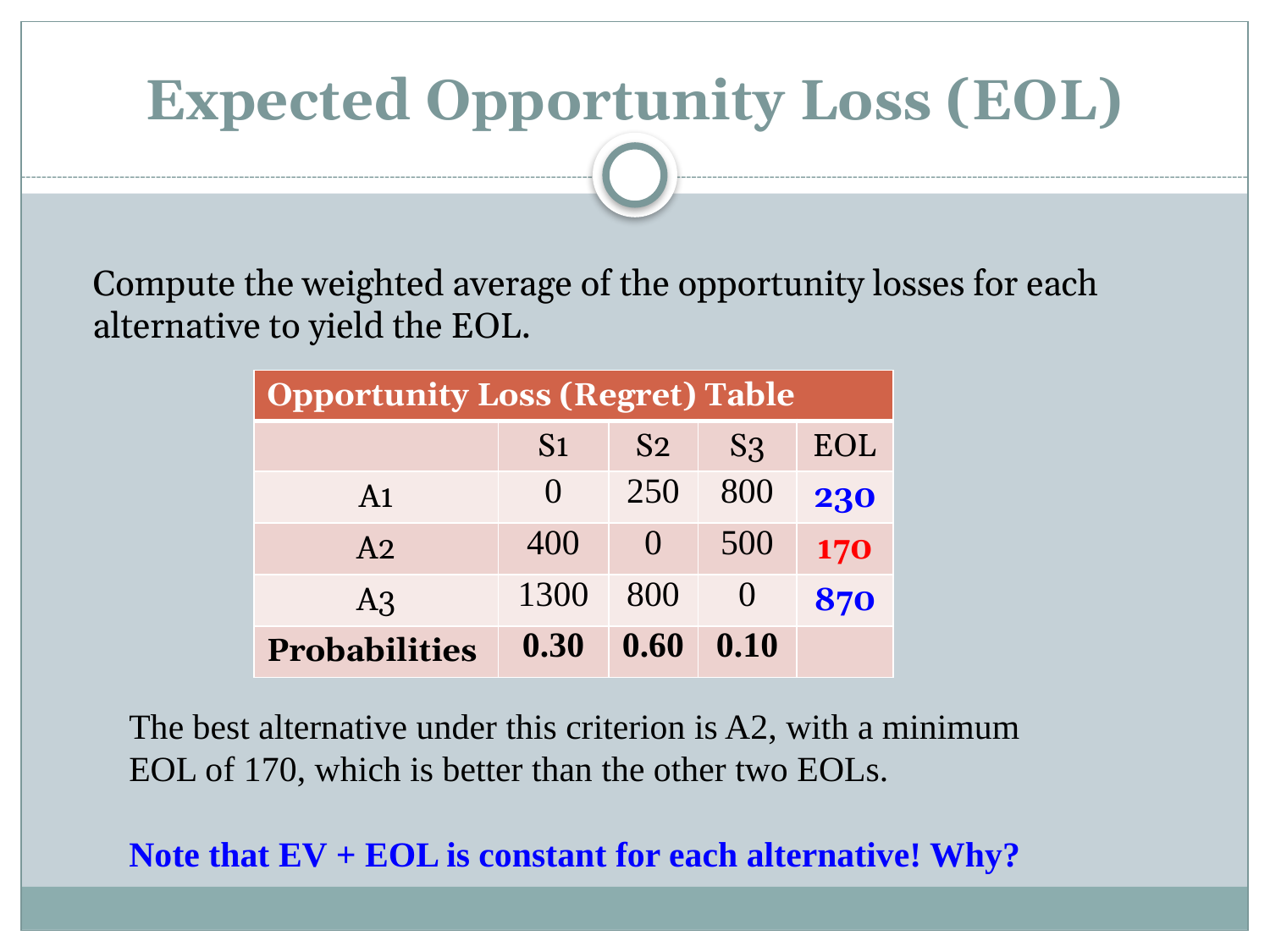

# Expected Opportunity Loss (EOL)
	Compute the weighted average of the opportunity losses for each alternative to yield the EOL.
| Opportunity Loss (Regret) Table |  |  |  |  |
| --- | --- | --- | --- | --- |
|  | S1 | S2 | S3 | EOL |
| A1 | 0 | 250 | 800 | 230 |
| A2 | 400 | 0 | 500 | 170 |
| A3 | 1300 | 800 | 0 | 870 |
| Probabilities | 0.30 | 0.60 | 0.10 |  |
The best alternative under this criterion is A2, with a minimum EOL of 170, which is better than the other two EOLs.

Note that EV + EOL is constant for each alternative! Why?